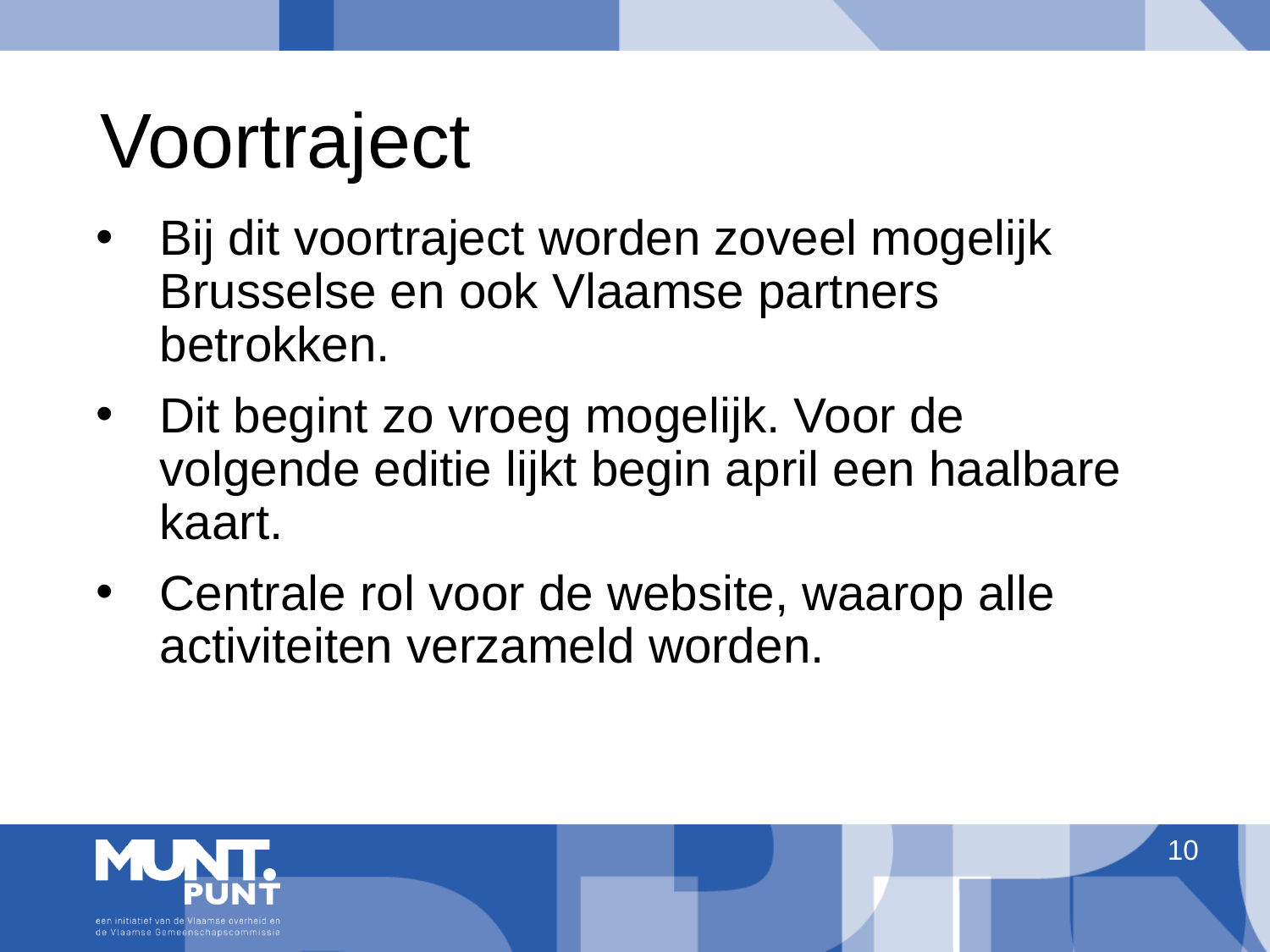

# Voortraject
Bij dit voortraject worden zoveel mogelijk Brusselse en ook Vlaamse partners betrokken.
Dit begint zo vroeg mogelijk. Voor de volgende editie lijkt begin april een haalbare kaart.
Centrale rol voor de website, waarop alle activiteiten verzameld worden.
10